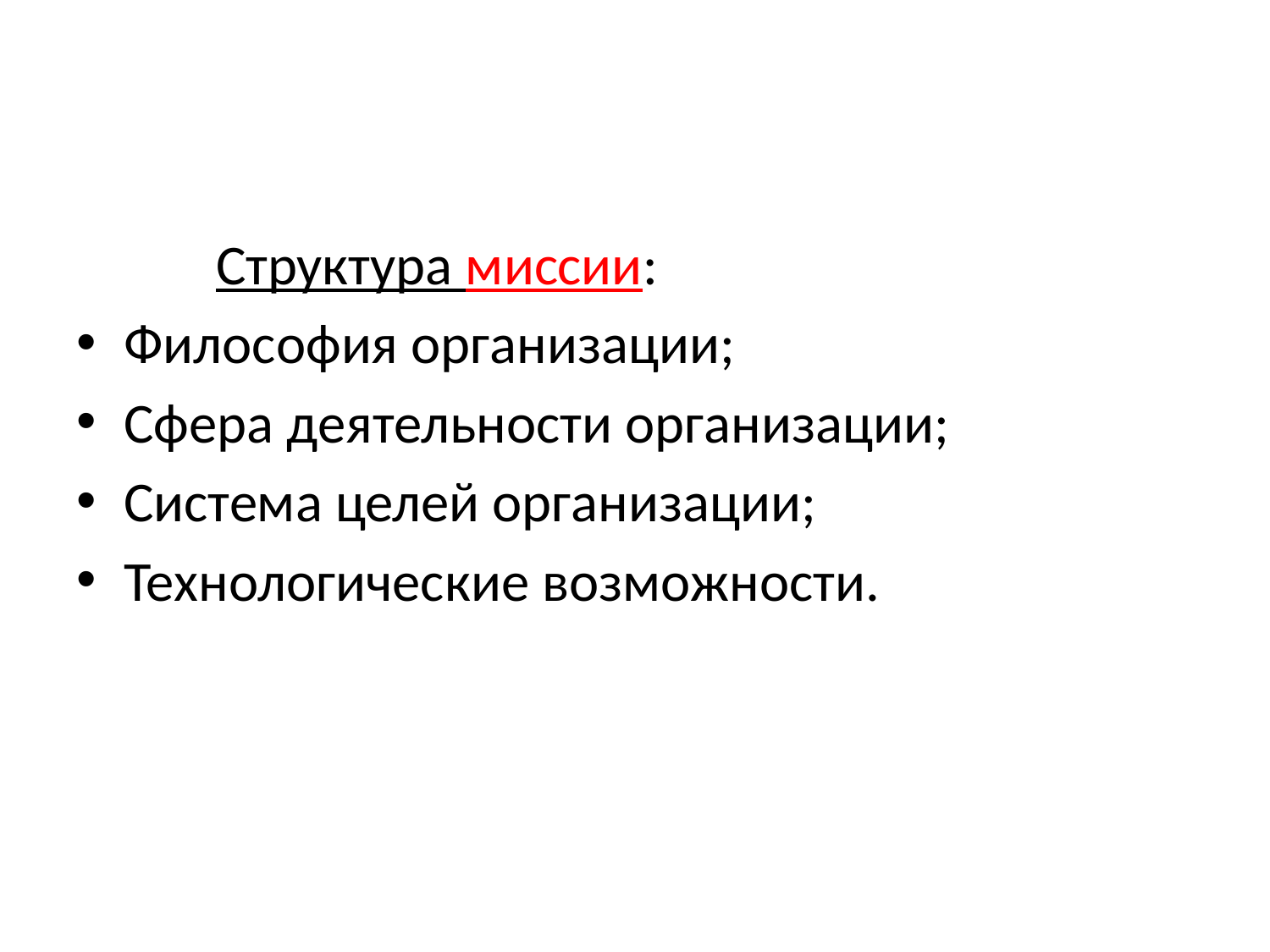

#
           Структура миссии:
Философия организации;
Сфера деятельности организации;
Система целей организации;
Технологические возможности.